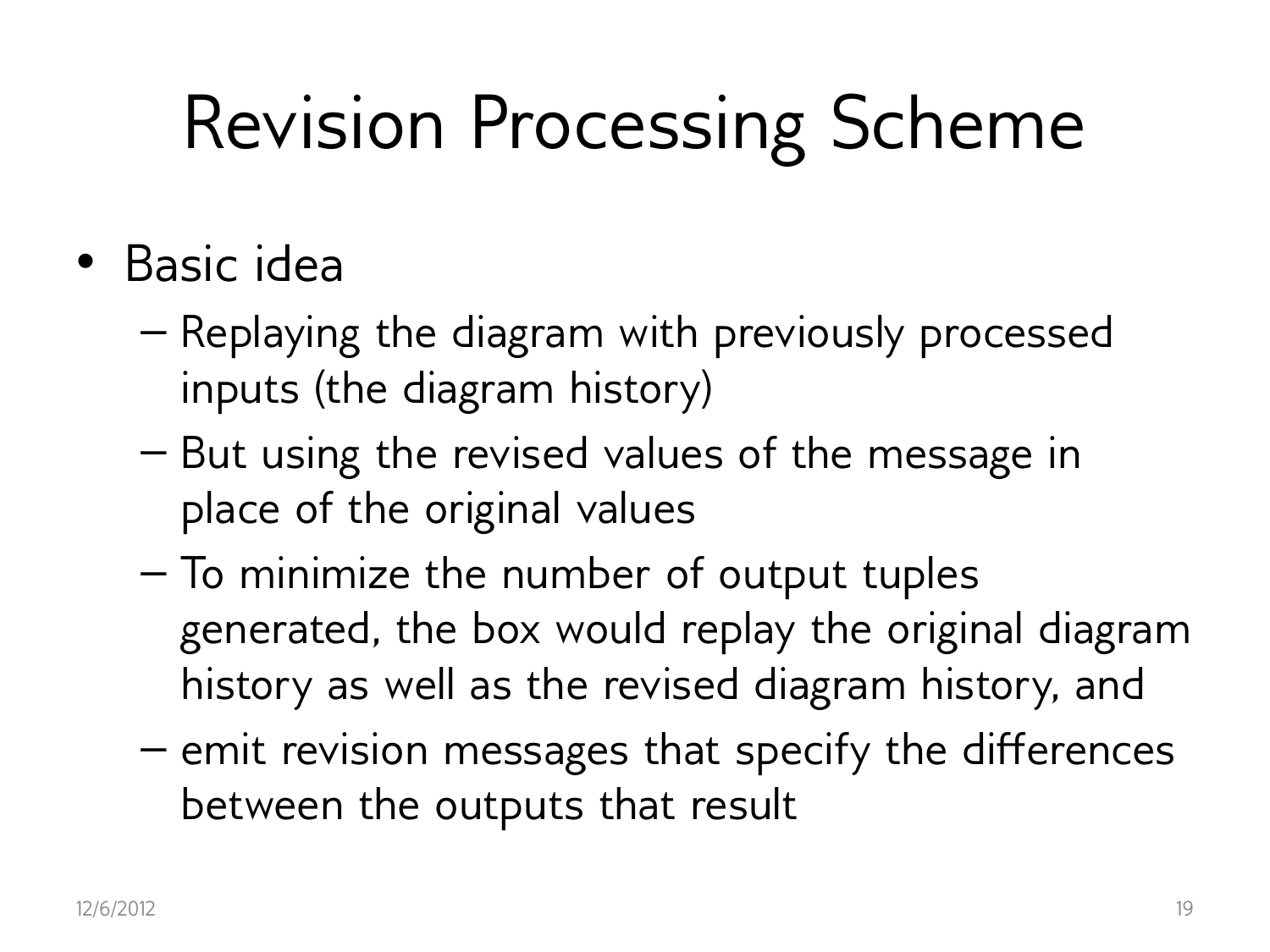

# Revision Processing Scheme
Basic idea
Replaying the diagram with previously processed inputs (the diagram history)
But using the revised values of the message in place of the original values
To minimize the number of output tuples generated, the box would replay the original diagram history as well as the revised diagram history, and
emit revision messages that specify the differences between the outputs that result
12/6/2012
19